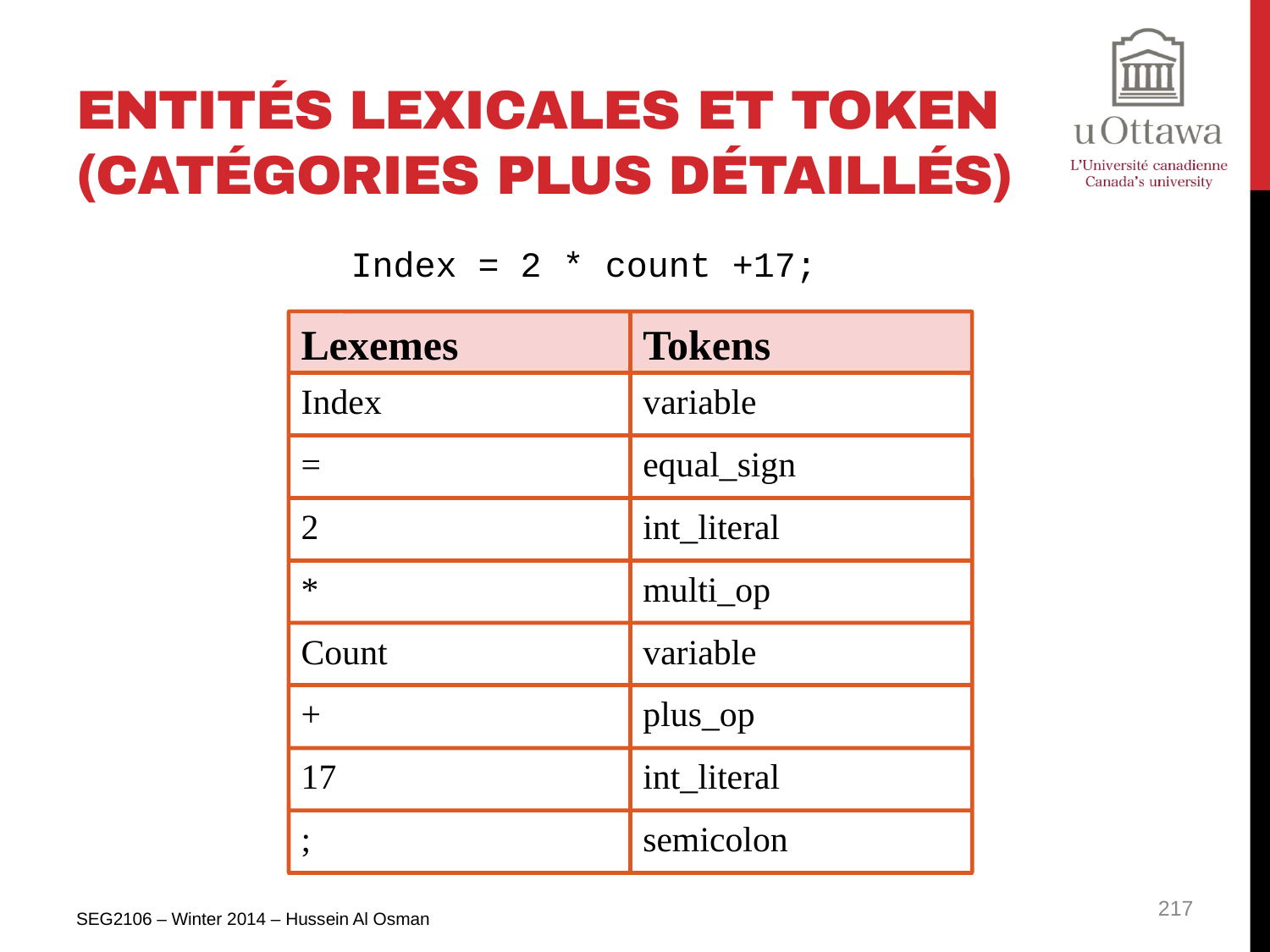

# Entités lexicales et Token (Catégories plus détaillés)
Index = 2 * count +17;
Lexemes

Tokens

Index

variable
=

equal_sign
2

int_literal
*

multi_op
Count

variable
+

plus_op
17

int_literal
;

semicolon

SEG2106 – Winter 2014 – Hussein Al Osman
217